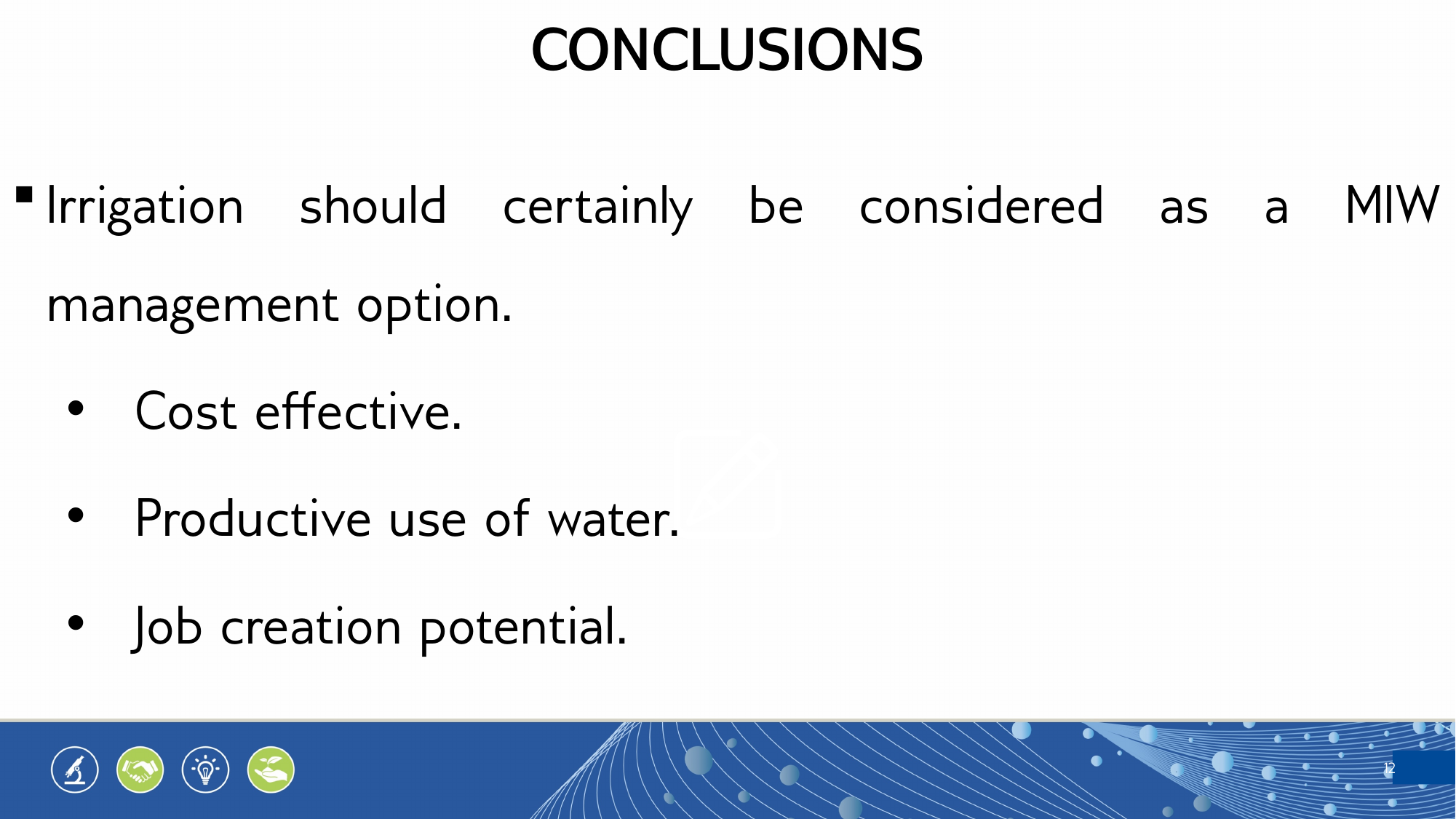

CONCLUSIONS
Irrigation should certainly be considered as a MIW management option.
Cost effective.
Productive use of water.
Job creation potential.